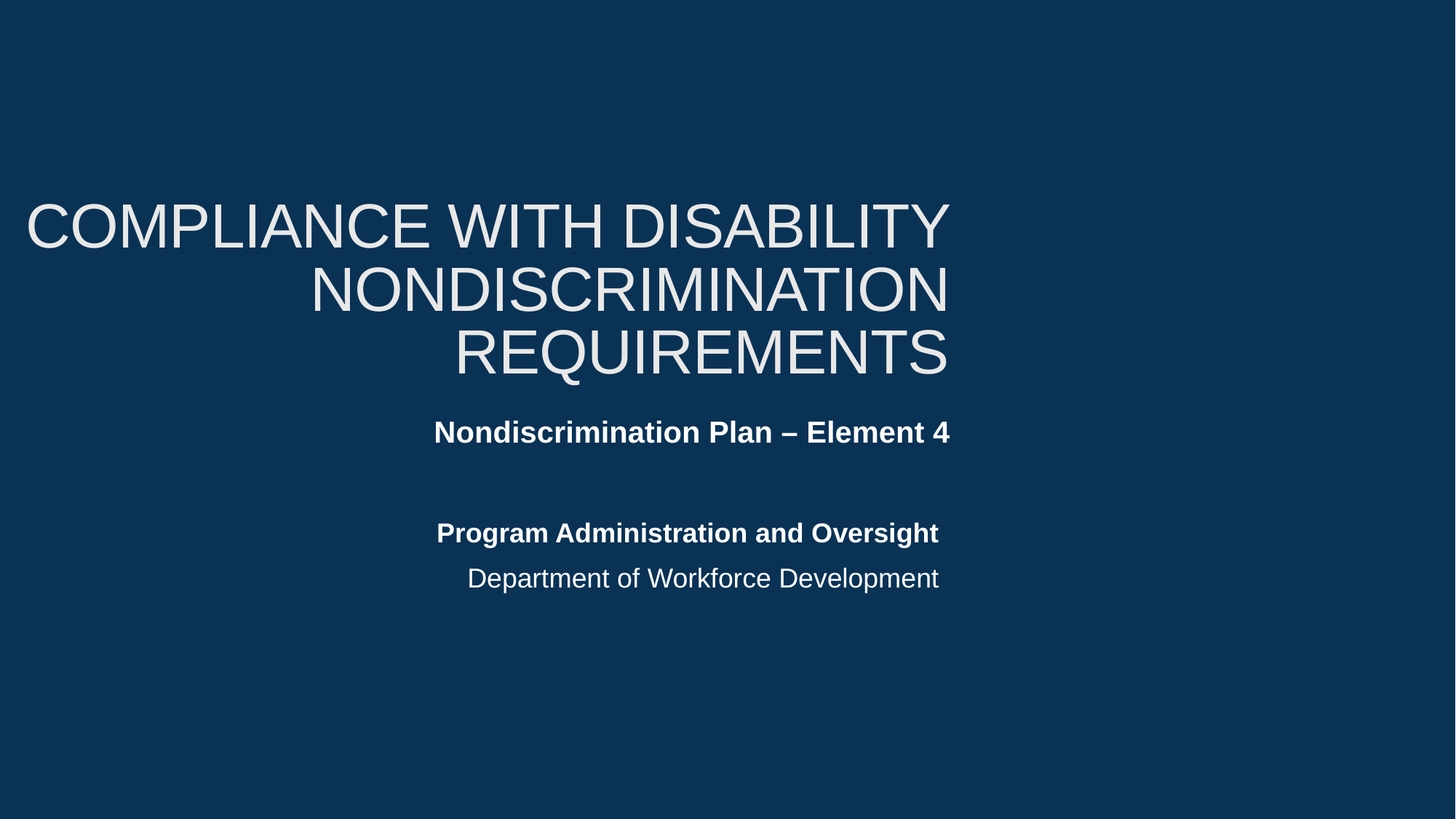

# Compliance with Disability Nondiscrimination Requirements
Nondiscrimination Plan – Element 4

Program Administration and Oversight
Department of Workforce Development